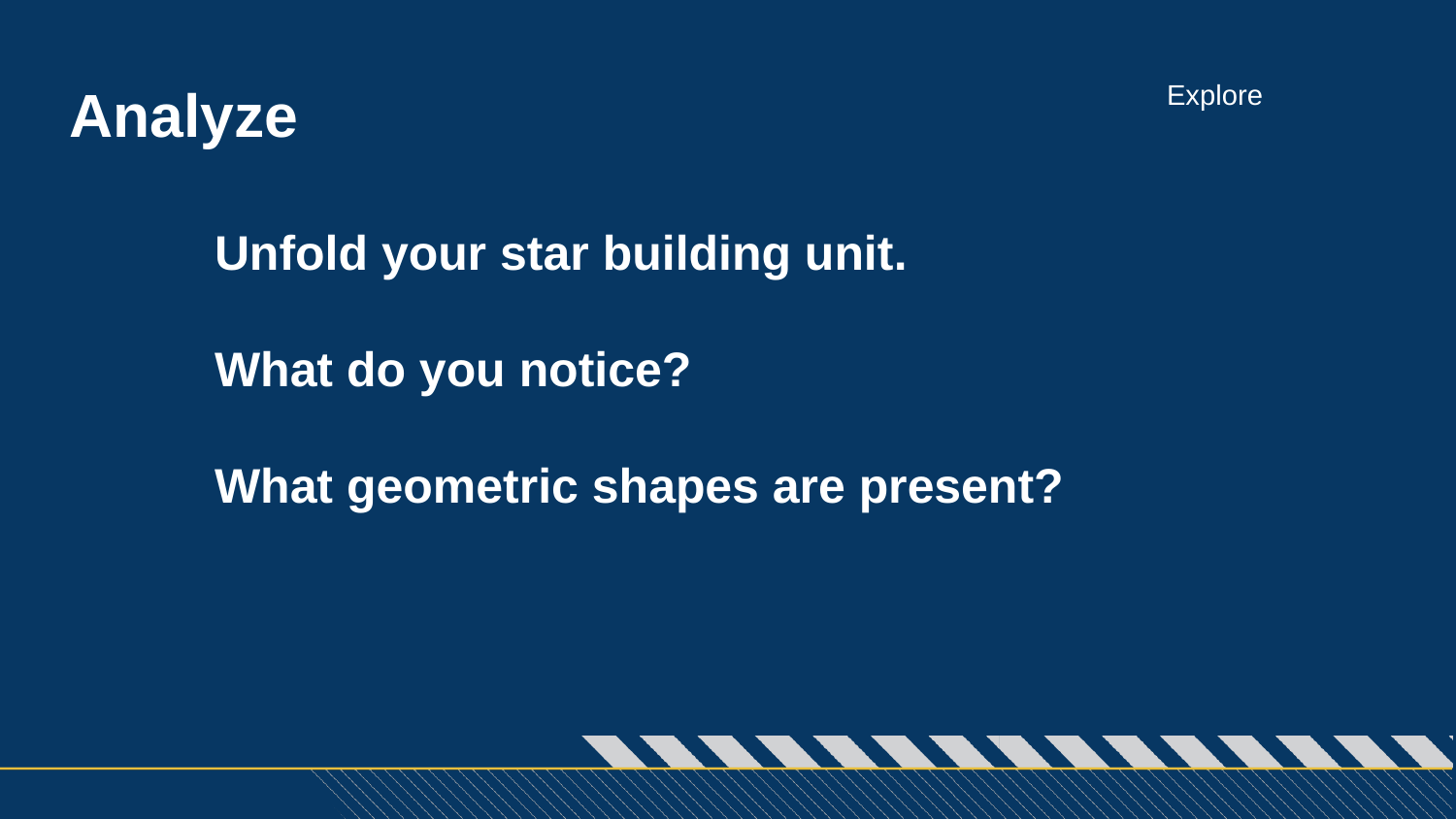

Analyze

	Unfold your star building unit.

	What do you notice?

	What geometric shapes are present?

Explore